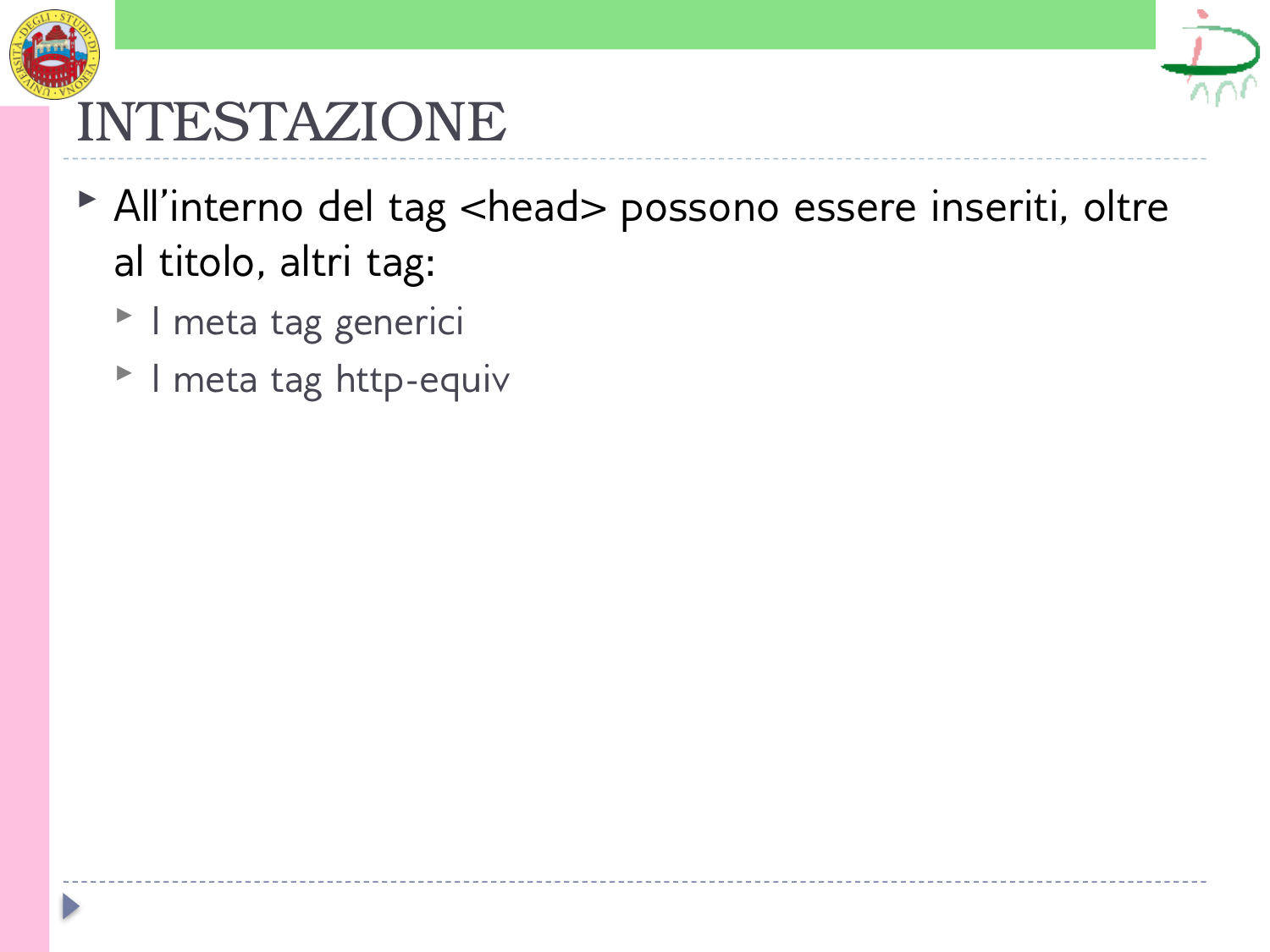

# INTESTAZIONE
All’interno del tag <head> possono essere inseriti, oltre al titolo, altri tag:
I meta tag generici
I meta tag http-equiv